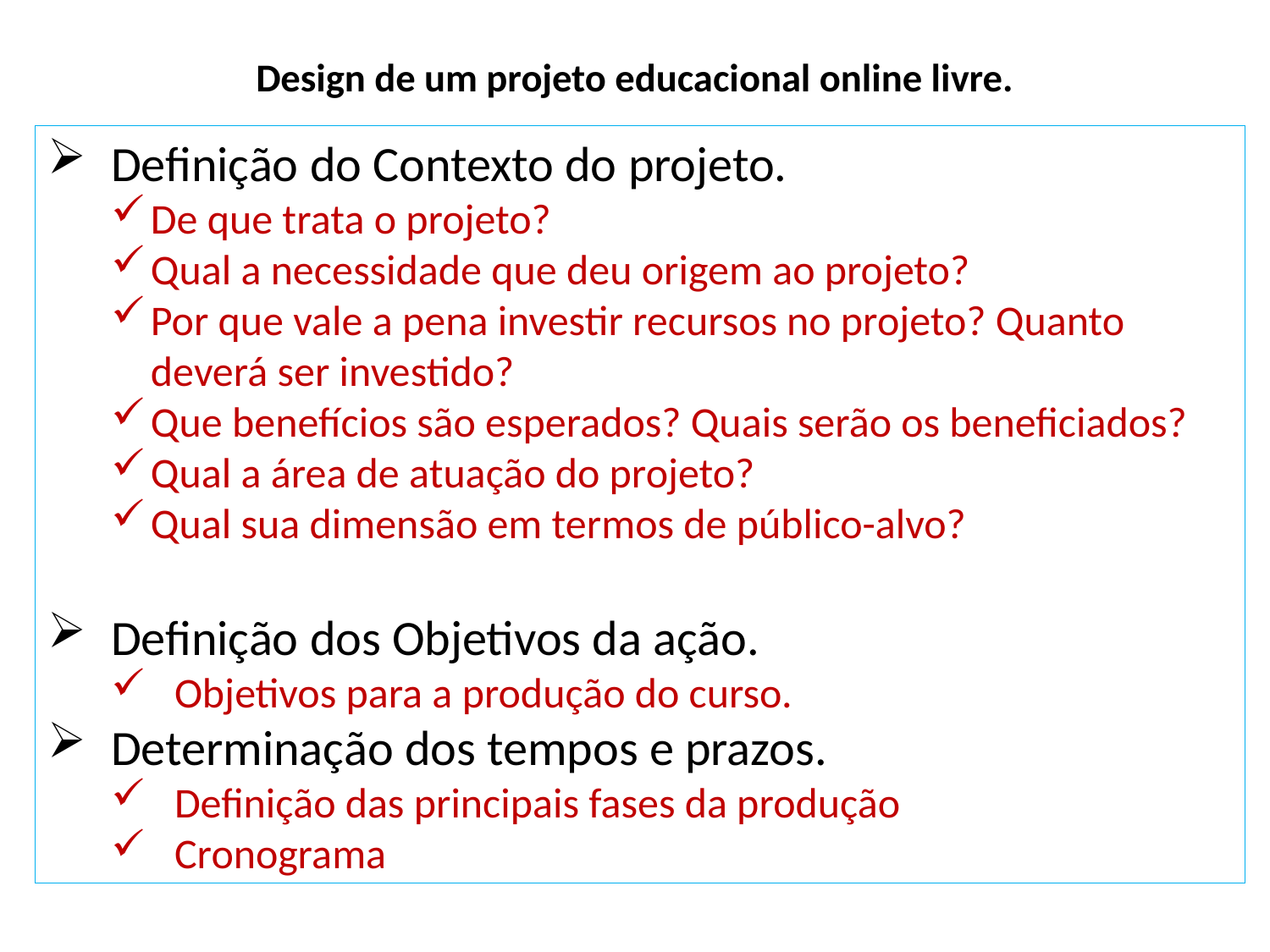

Design de um projeto educacional online livre.
Definição do Contexto do projeto.
De que trata o projeto?
Qual a necessidade que deu origem ao projeto?
Por que vale a pena investir recursos no projeto? Quanto deverá ser investido?
Que benefícios são esperados? Quais serão os beneficiados?
Qual a área de atuação do projeto?
Qual sua dimensão em termos de público-alvo?

Definição dos Objetivos da ação.
Objetivos para a produção do curso.
Determinação dos tempos e prazos.
Definição das principais fases da produção
Cronograma